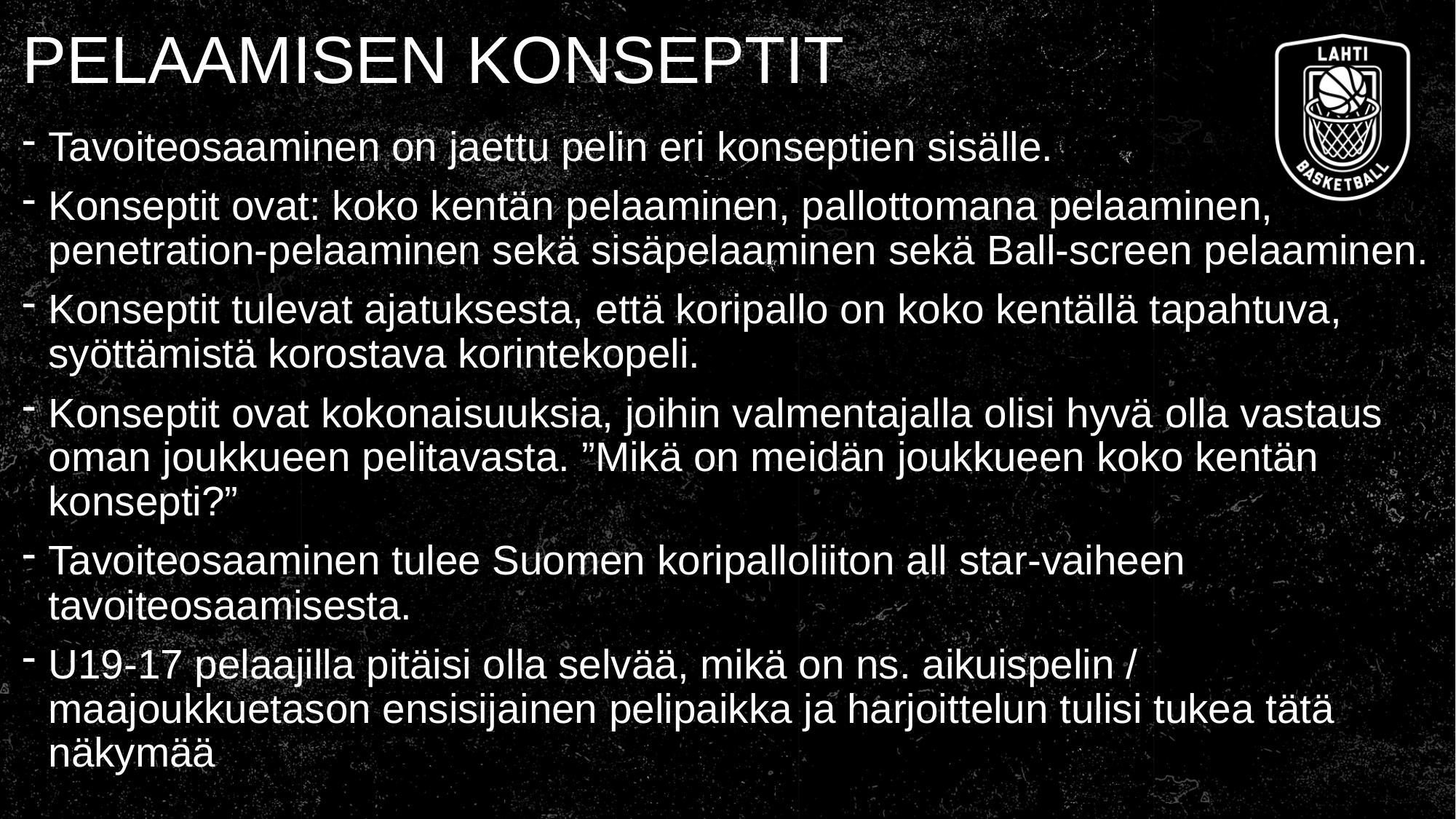

# PELAAMISEN KONSEPTIT
Tavoiteosaaminen on jaettu pelin eri konseptien sisälle.
Konseptit ovat: koko kentän pelaaminen, pallottomana pelaaminen, penetration-pelaaminen sekä sisäpelaaminen sekä Ball-screen pelaaminen.
Konseptit tulevat ajatuksesta, että koripallo on koko kentällä tapahtuva, syöttämistä korostava korintekopeli.
Konseptit ovat kokonaisuuksia, joihin valmentajalla olisi hyvä olla vastaus oman joukkueen pelitavasta. ”Mikä on meidän joukkueen koko kentän konsepti?”
Tavoiteosaaminen tulee Suomen koripalloliiton all star-vaiheen tavoiteosaamisesta.
U19-17 pelaajilla pitäisi olla selvää, mikä on ns. aikuispelin / maajoukkuetason ensisijainen pelipaikka ja harjoittelun tulisi tukea tätä näkymää